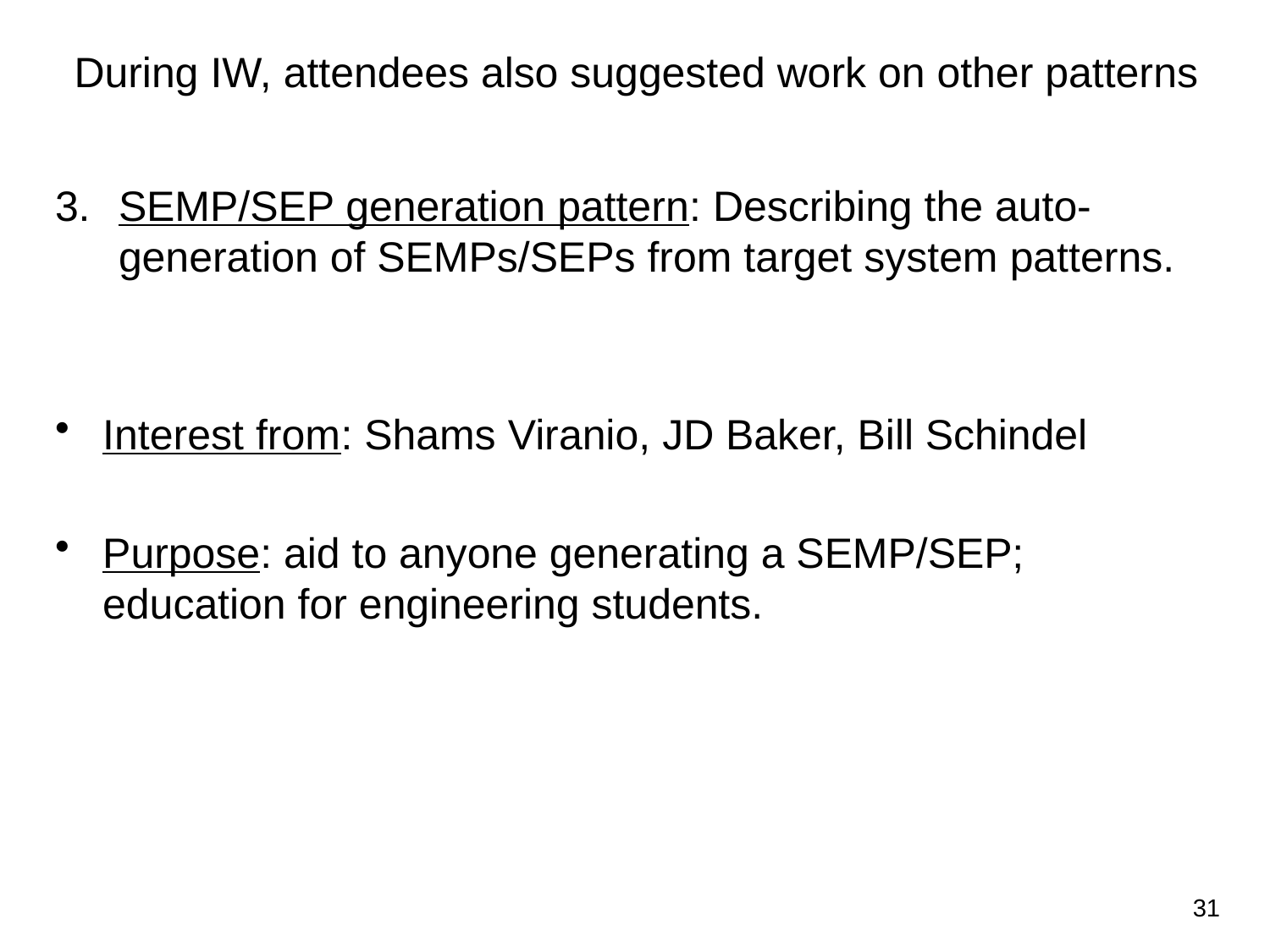

# During IW, attendees also suggested work on other patterns
SEMP/SEP generation pattern: Describing the auto-generation of SEMPs/SEPs from target system patterns.

Interest from: Shams Viranio, JD Baker, Bill Schindel

Purpose: aid to anyone generating a SEMP/SEP; education for engineering students.
31